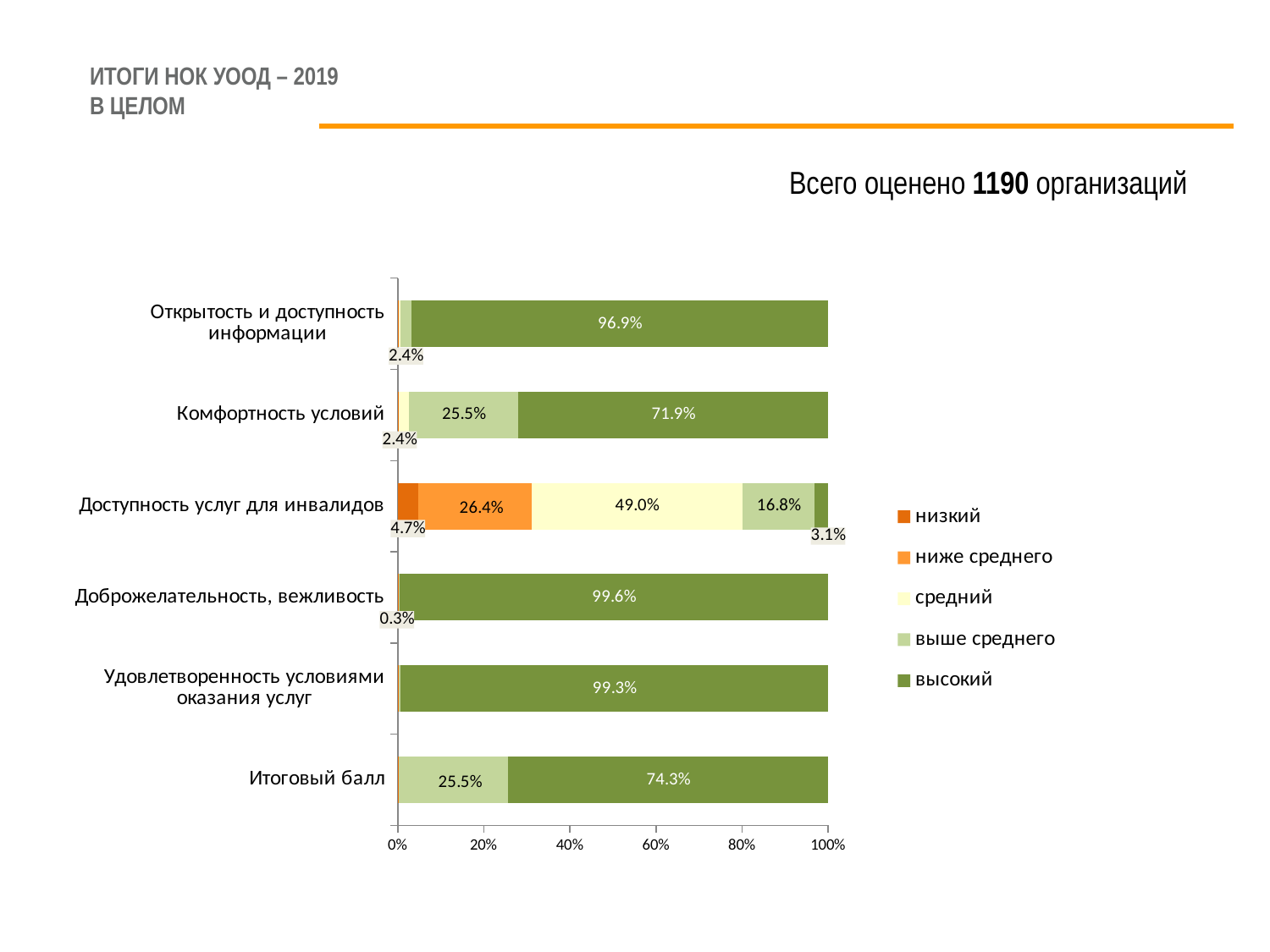

# ИТОГИ НОК УООД – 2019 в целом
Всего оценено 1190 организаций

### Chart

| Category | низкий | ниже среднего | средний | выше среднего | высокий |
|---|---|---|---|---|---|
| Открытость и доступность информации | 0.0016806722689075636 | None | 0.0050420168067226885 | 0.024369747899159667 | 0.9689075630252101 |
| Комфортность условий | 0.0016806722689075636 | 0.0008403361344537816 | 0.02352941176470588 | 0.2546218487394958 | 0.719327731092437 |
| Доступность услуг для инвалидов | 0.04705882352941177 | 0.2638655462184874 | 0.4899159663865547 | 0.16806722689075634 | 0.03109243697478992 |
| Доброжелательность, вежливость | 0.0016806722689075636 | None | None | 0.0025210084033613447 | 0.9957983193277311 |
| Удовлетворенность условиями оказания услуг | 0.0016806722689075636 | None | None | 0.0050420168067226885 | 0.9932773109243697 |
| Итоговый балл | 0.0016806722689075636 | None | None | 0.2554621848739496 | 0.7428571428571429 |